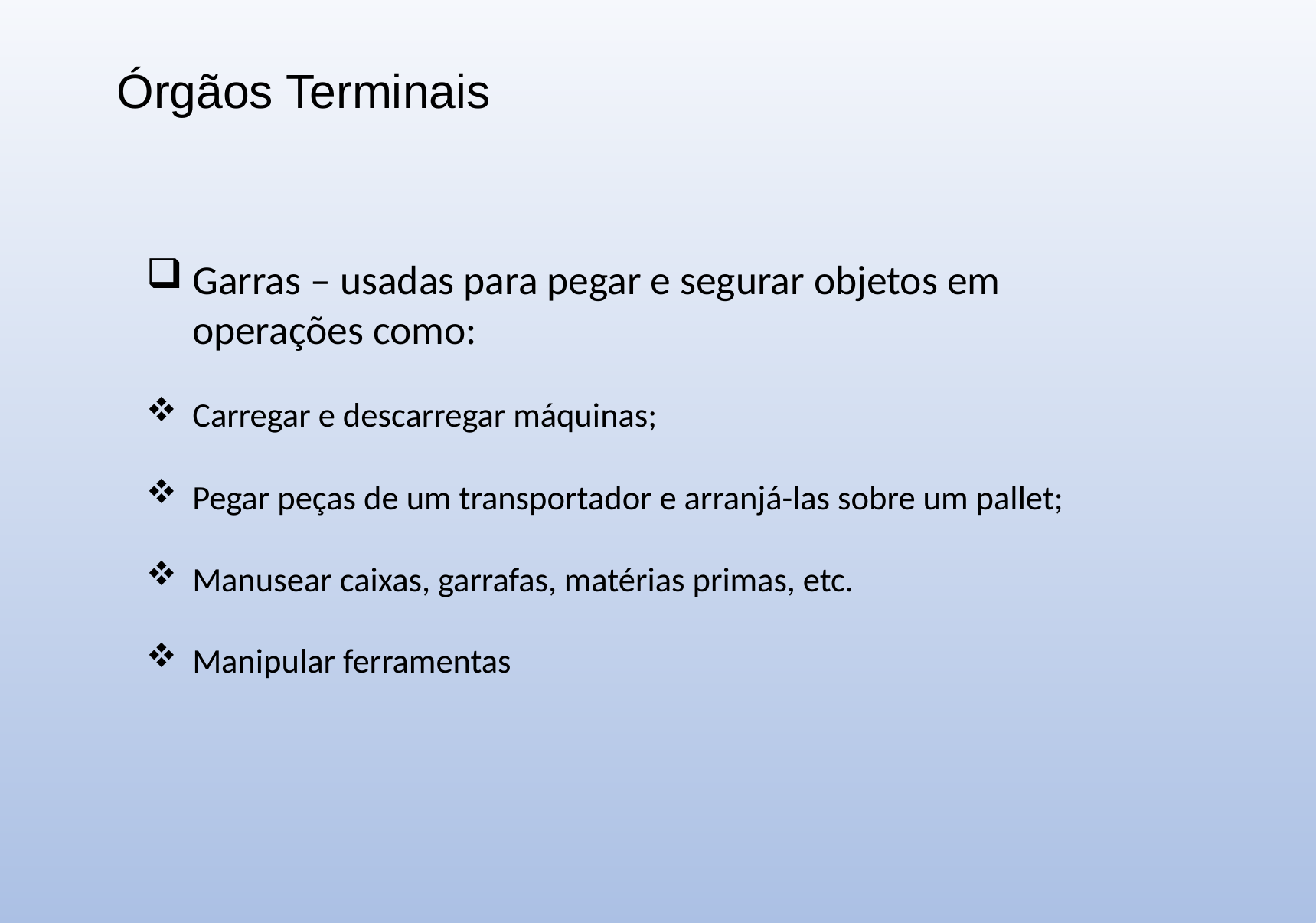

Órgãos Terminais
Garras – usadas para pegar e segurar objetos em operações como:

Carregar e descarregar máquinas;

Pegar peças de um transportador e arranjá-las sobre um pallet;

Manusear caixas, garrafas, matérias primas, etc.

Manipular ferramentas